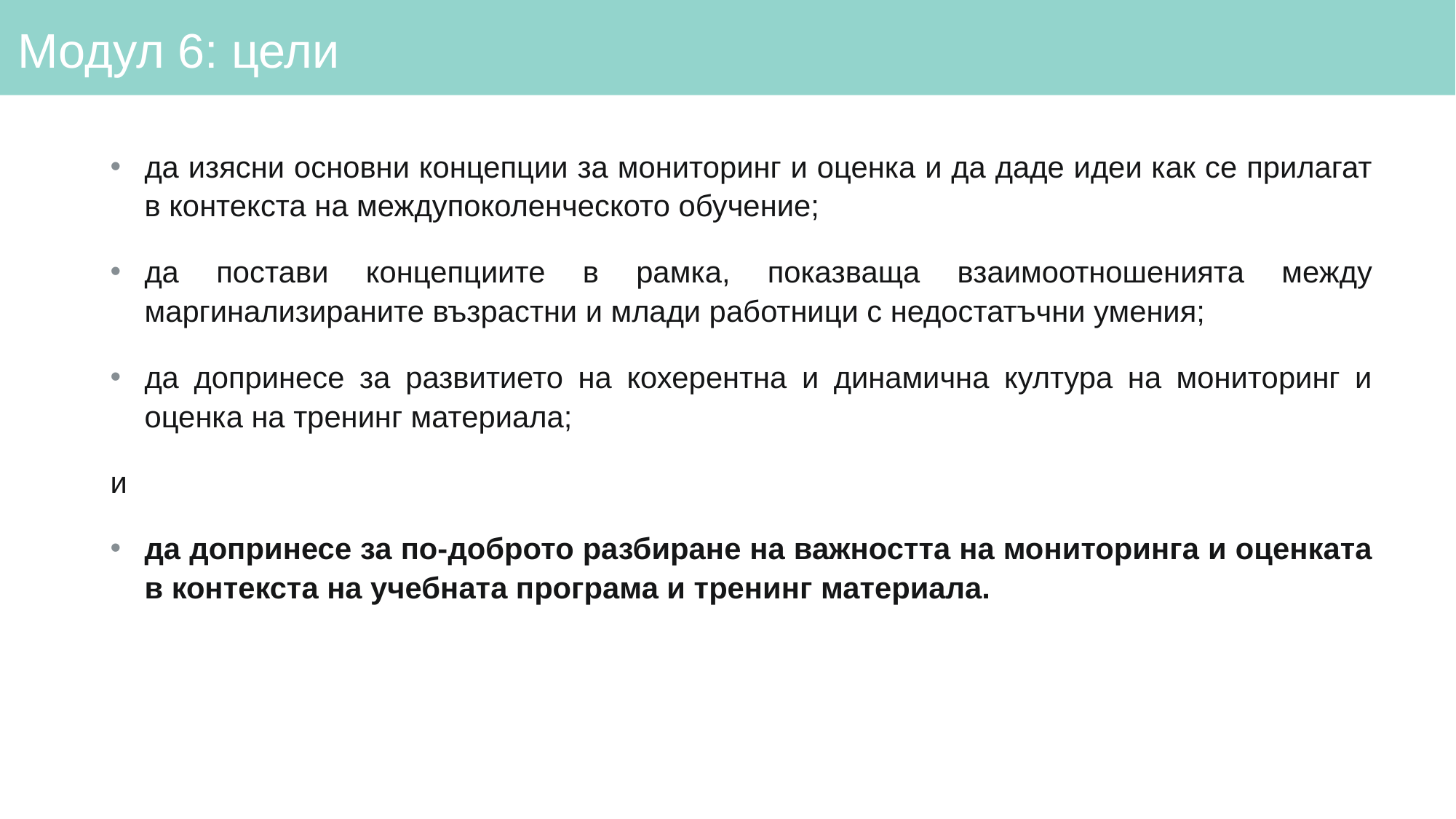

# Mодул 6: цели
да изясни основни концепции за мониторинг и оценка и да даде идеи как се прилагат в контекста на междупоколенческото обучение;
да постави концепциите в рамка, показваща взаимоотношенията между маргинализираните възрастни и млади работници с недостатъчни умения;
да допринесе за развитието на кохерентна и динамична култура на мониторинг и оценка на тренинг материала;
и
да допринесе за по-доброто разбиране на важността на мониторинга и оценката в контекста на учебната програма и тренинг материала.